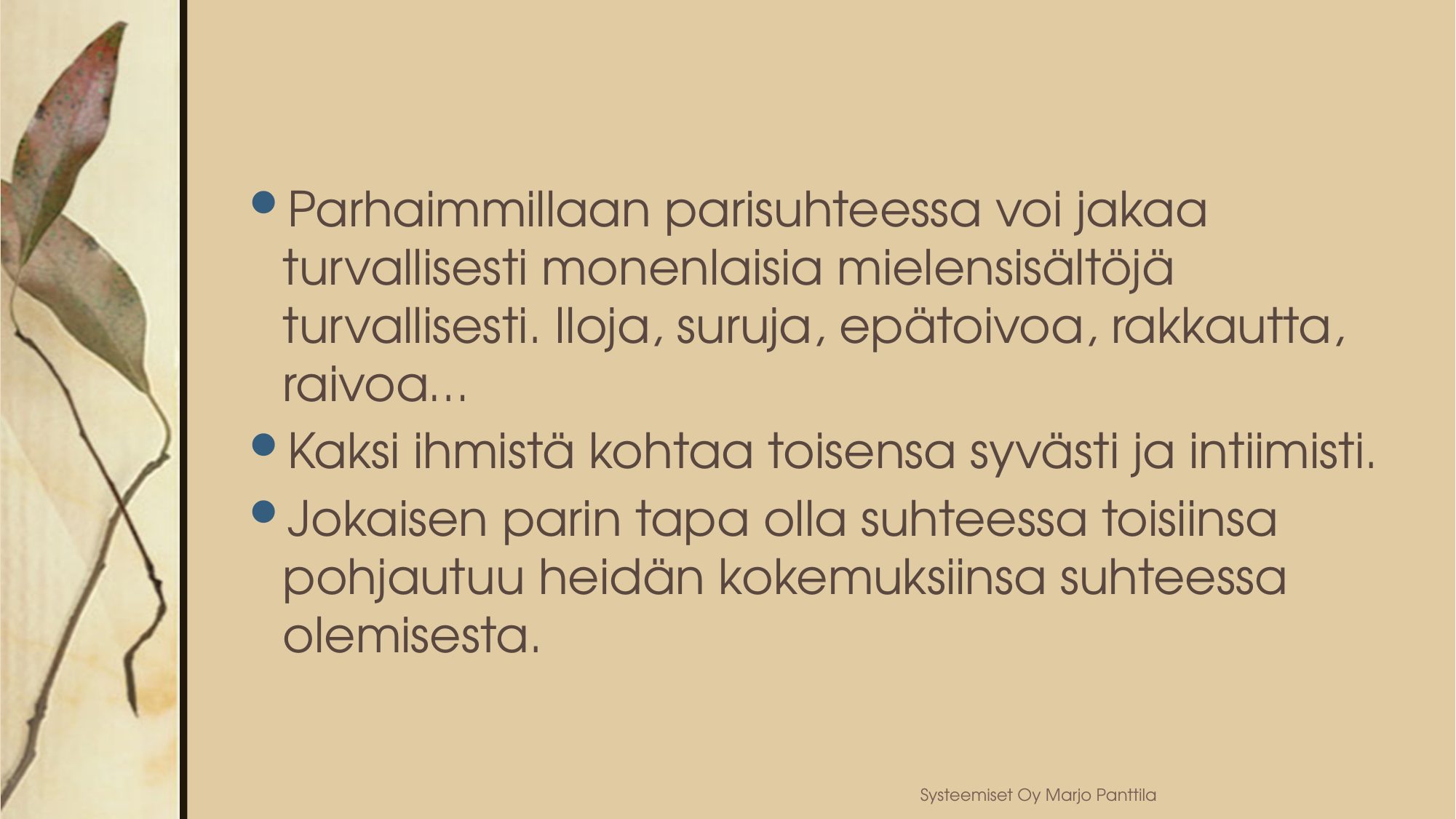

#
Parhaimmillaan parisuhteessa voi jakaa turvallisesti monenlaisia mielensisältöjä turvallisesti. Iloja, suruja, epätoivoa, rakkautta, raivoa…
Kaksi ihmistä kohtaa toisensa syvästi ja intiimisti.
Jokaisen parin tapa olla suhteessa toisiinsa pohjautuu heidän kokemuksiinsa suhteessa olemisesta.

Systeemiset Oy Marjo Panttila